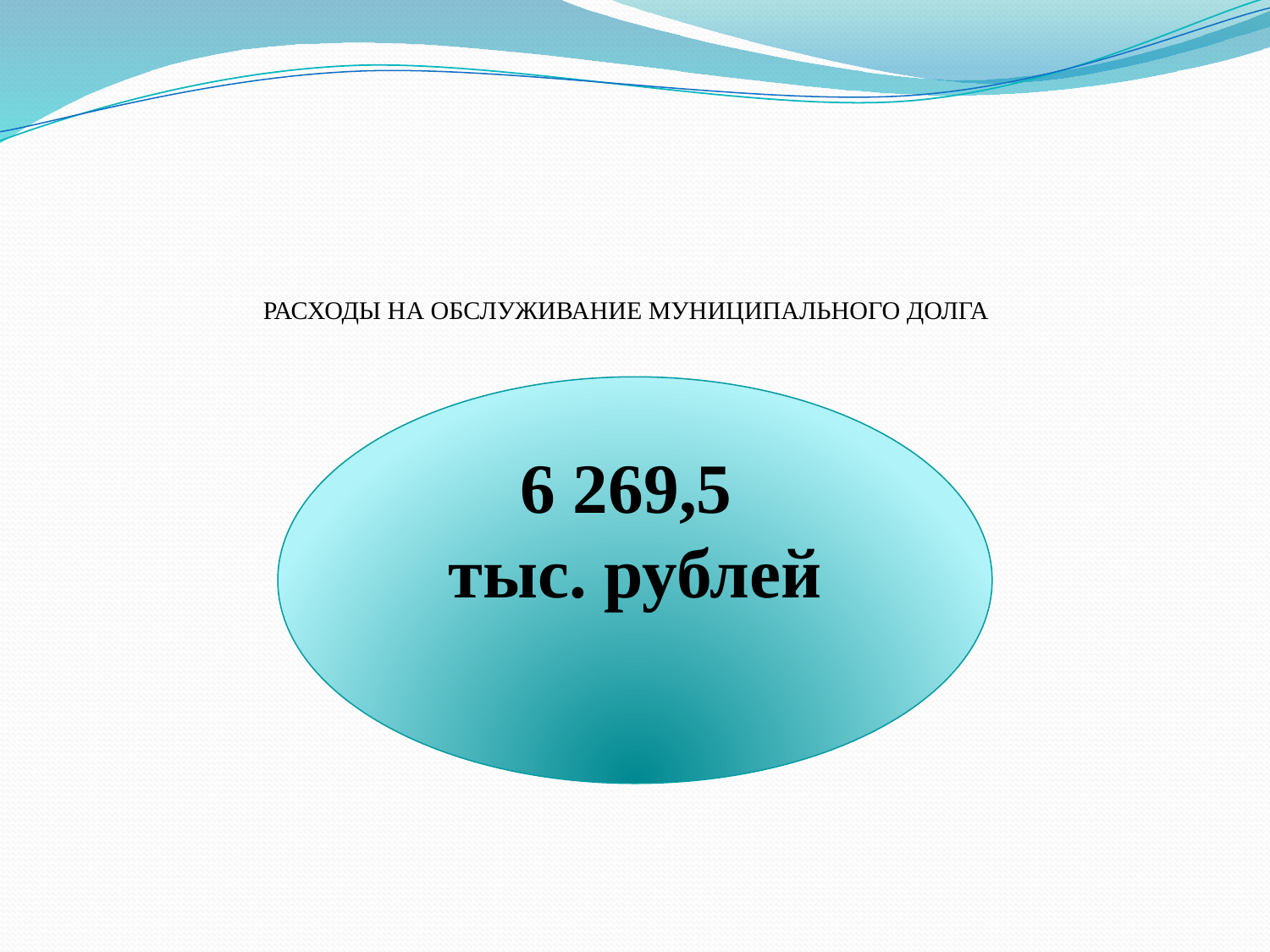

# РАСХОДЫ НА ОБСЛУЖИВАНИЕ МУНИЦИПАЛЬНОГО ДОЛГА
6 269,5
тыс. рублей